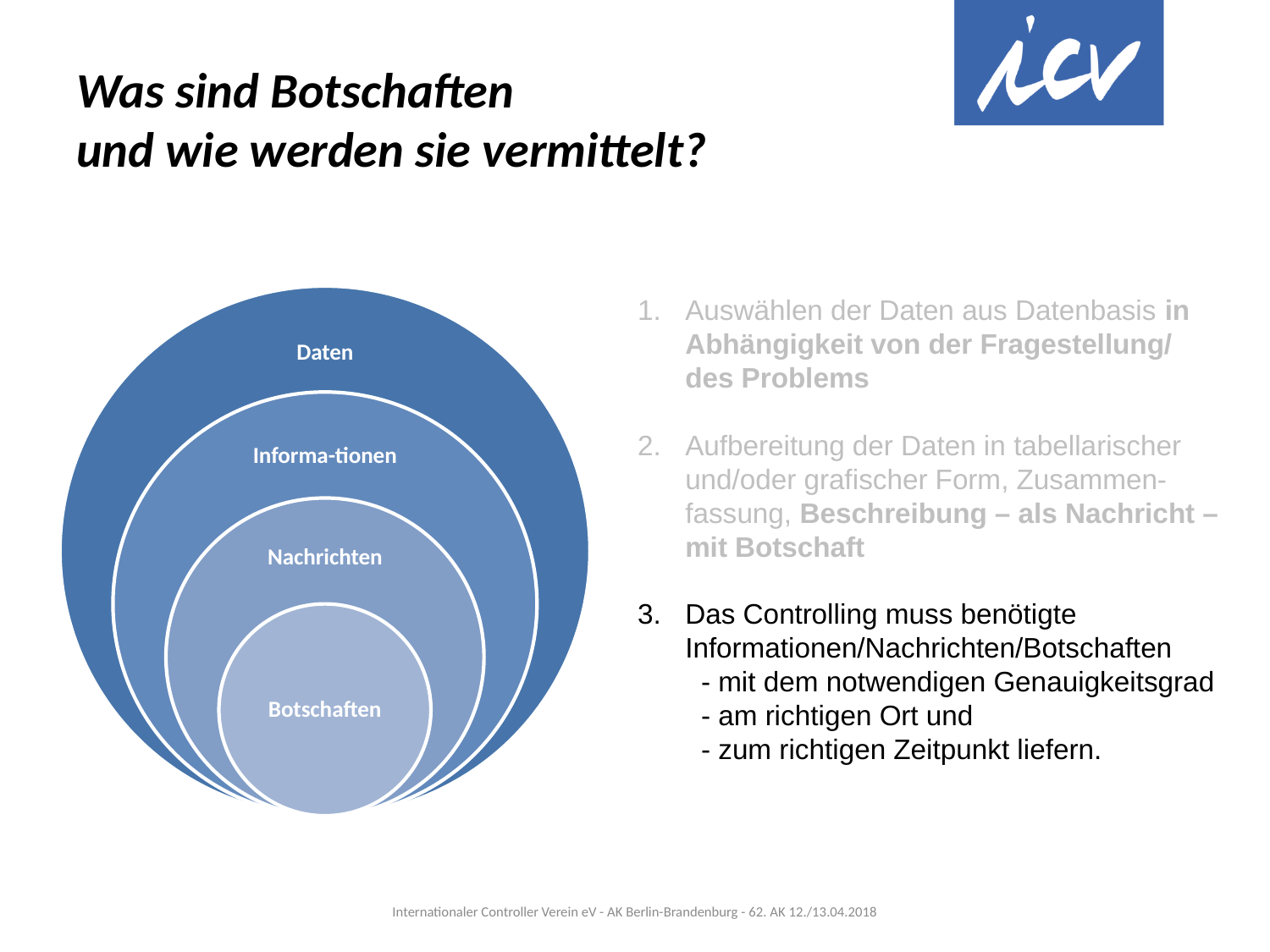

# Was sind Botschaften und wie werden sie vermittelt?

Daten
Informa-tionen
Nachrichten
Botschaften
Auswählen der Daten aus Datenbasis in Abhängigkeit von der Fragestellung/ des Problems

Aufbereitung der Daten in tabellarischer und/oder grafischer Form, Zusammen-fassung, Beschreibung – als Nachricht – mit Botschaft

Das Controlling muss benötigte Informationen/Nachrichten/Botschaften
- mit dem notwendigen Genauigkeitsgrad
- am richtigen Ort und
- zum richtigen Zeitpunkt liefern.
Internationaler Controller Verein eV - AK Berlin-Brandenburg - 62. AK 12./13.04.2018